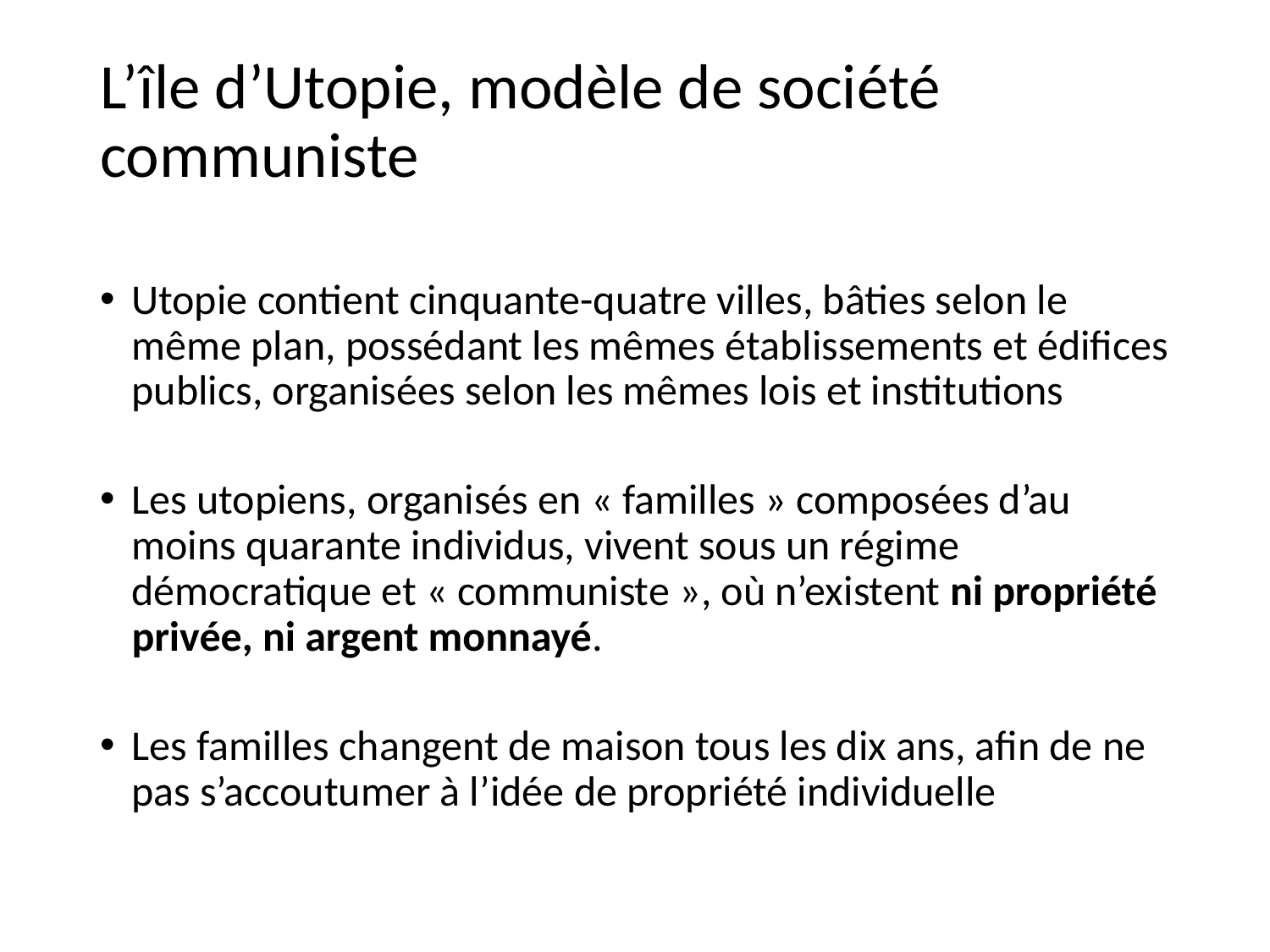

# L’île d’Utopie, modèle de société communiste

Utopie contient cinquante-quatre villes, bâties selon le même plan, possédant les mêmes établissements et édifices publics, organisées selon les mêmes lois et institutions
Les utopiens, organisés en « familles » composées d’au moins quarante individus, vivent sous un régime démocratique et « communiste », où n’existent ni propriété privée, ni argent monnayé.
Les familles changent de maison tous les dix ans, afin de ne pas s’accoutumer à l’idée de propriété individuelle